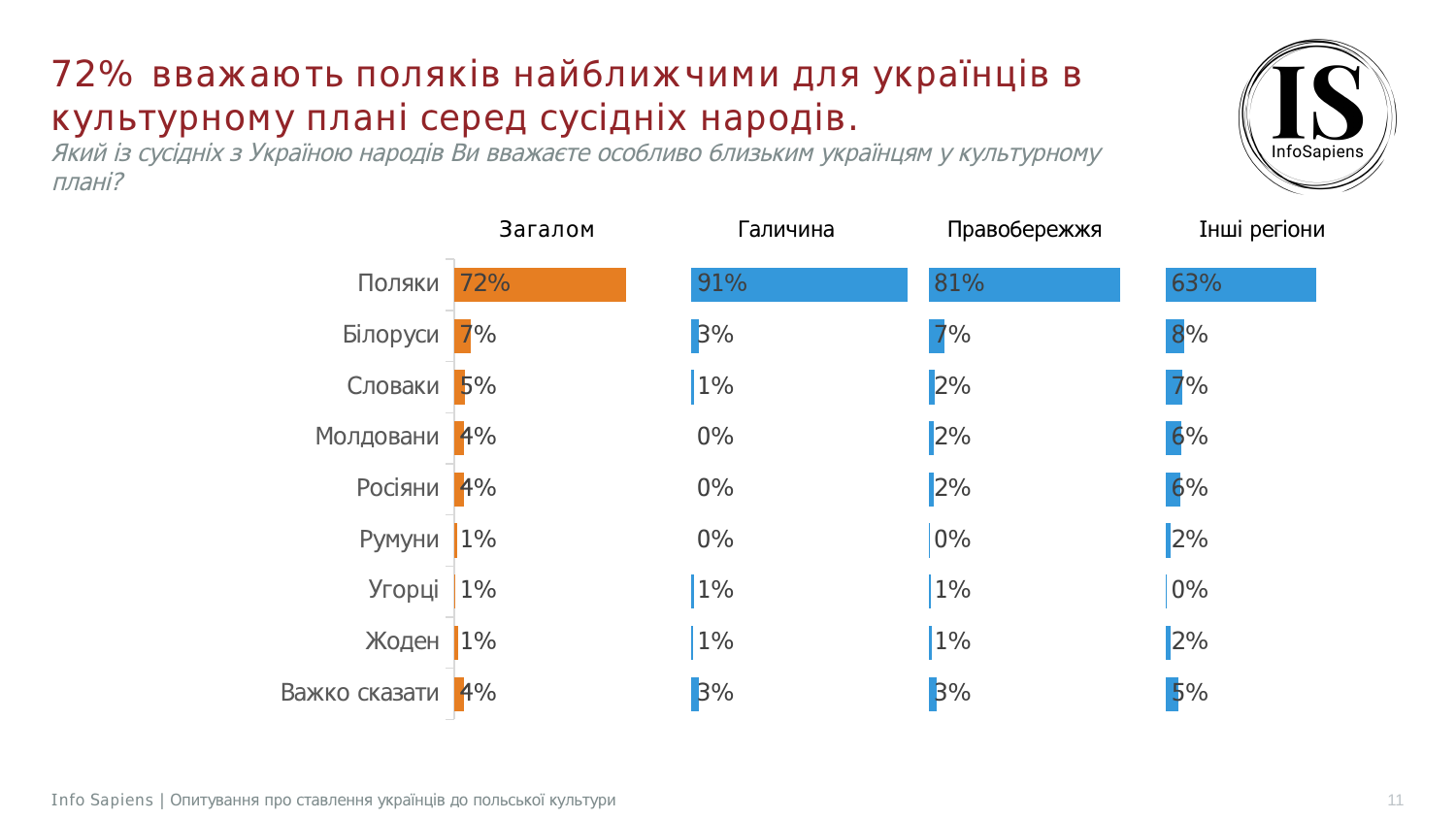

# 72% вважають поляків найближчими для українців в культурному плані серед сусідніх народів. Який із сусідніх з Україною народів Ви вважаєте особливо близьким українцям у культурному плані?

### Chart

| Category | Загалом | Стовпець2 | галичина | Стовпець3 | правобережжя | Стовпець4 | інші регіони | Стовпець5 |
|---|---|---|---|---|---|---|---|---|
| Поляки | 0.7249 | 0.2751 | 0.9118 | 0.08819999999999995 | 0.8077 | 0.19230000000000003 | 0.6339 | 0.3661 |
| Білоруси | 0.0683 | 0.9317 | 0.033 | 0.967 | 0.0668 | 0.9332 | 0.0774 | 0.9226 |
| Словаки | 0.0463 | 0.9537 | 0.0094 | 0.9906 | 0.0248 | 0.9752 | 0.0673 | 0.9327 |
| Молдовани | 0.0424 | 0.9576 | 0.0 | 1.0 | 0.0224 | 0.9776 | 0.0638 | 0.9362 |
| Росіяни | 0.0416 | 0.9584 | 0.0 | 1.0 | 0.0225 | 0.9775 | 0.0622 | 0.9378 |
| Румуни | 0.0125 | 0.9875 | 0.0 | 1.0 | 0.002 | 0.998 | 0.0215 | 0.9785 |
| Угорці | 0.0061 | 0.9939 | 0.0095 | 0.9905 | 0.0072 | 0.9928 | 0.0047 | 0.9953 |
| Жоден | 0.0149 | 0.9851 | 0.0063 | 0.9937 | 0.0124 | 0.9876 | 0.0183 | 0.9817 |
| Важко сказати | 0.0429 | 0.9571 | 0.03 | 0.97 | 0.0343 | 0.9657 | 0.0509 | 0.9491 |
| Загалом | Галичина | Правобережжя | Інші регіони |
| --- | --- | --- | --- |